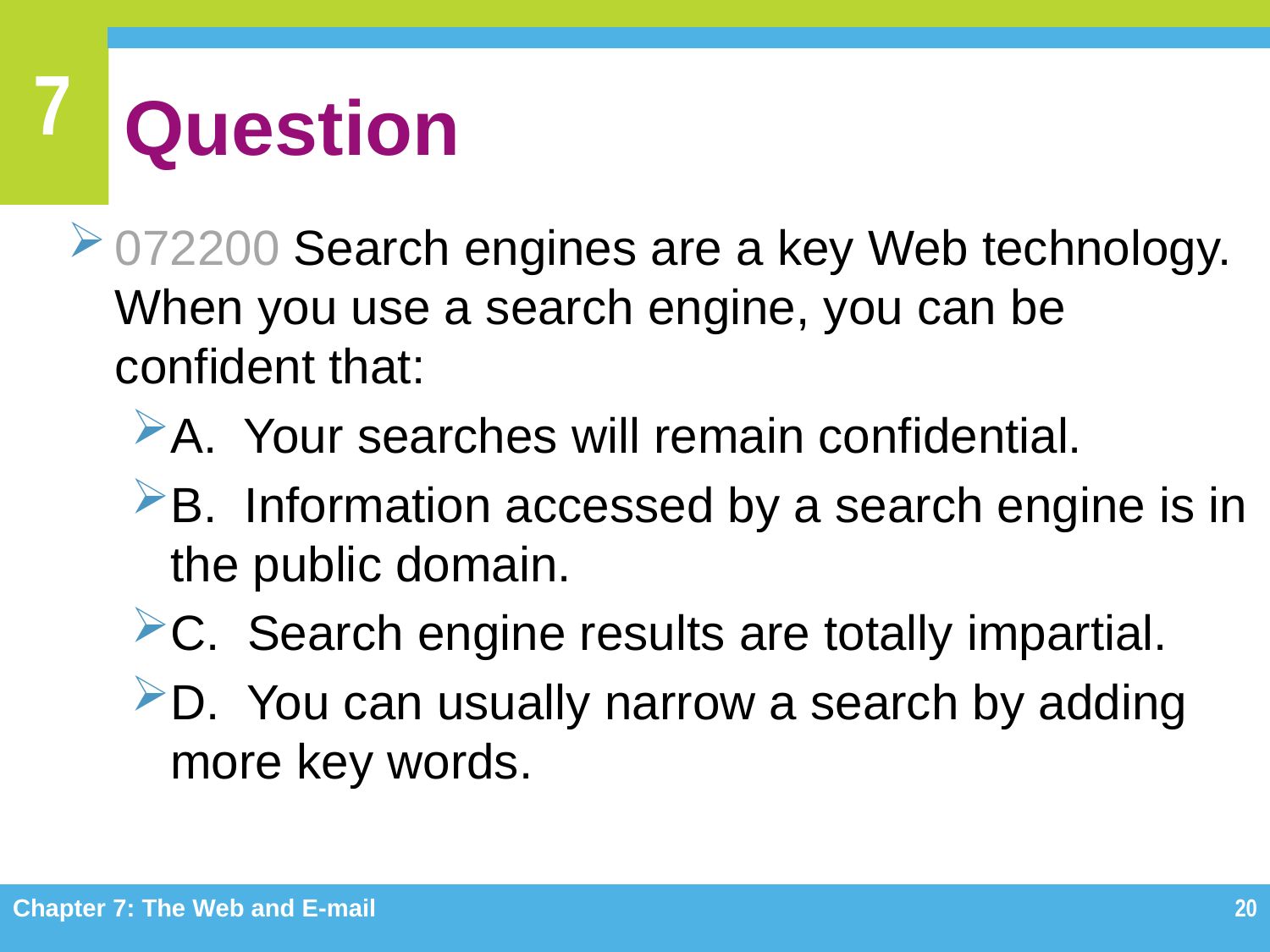

# Question
072200 Search engines are a key Web technology. When you use a search engine, you can be confident that:
A.  Your searches will remain confidential.
B.  Information accessed by a search engine is in the public domain.
C.  Search engine results are totally impartial.
D.  You can usually narrow a search by adding more key words.

Chapter 7: The Web and E-mail
20